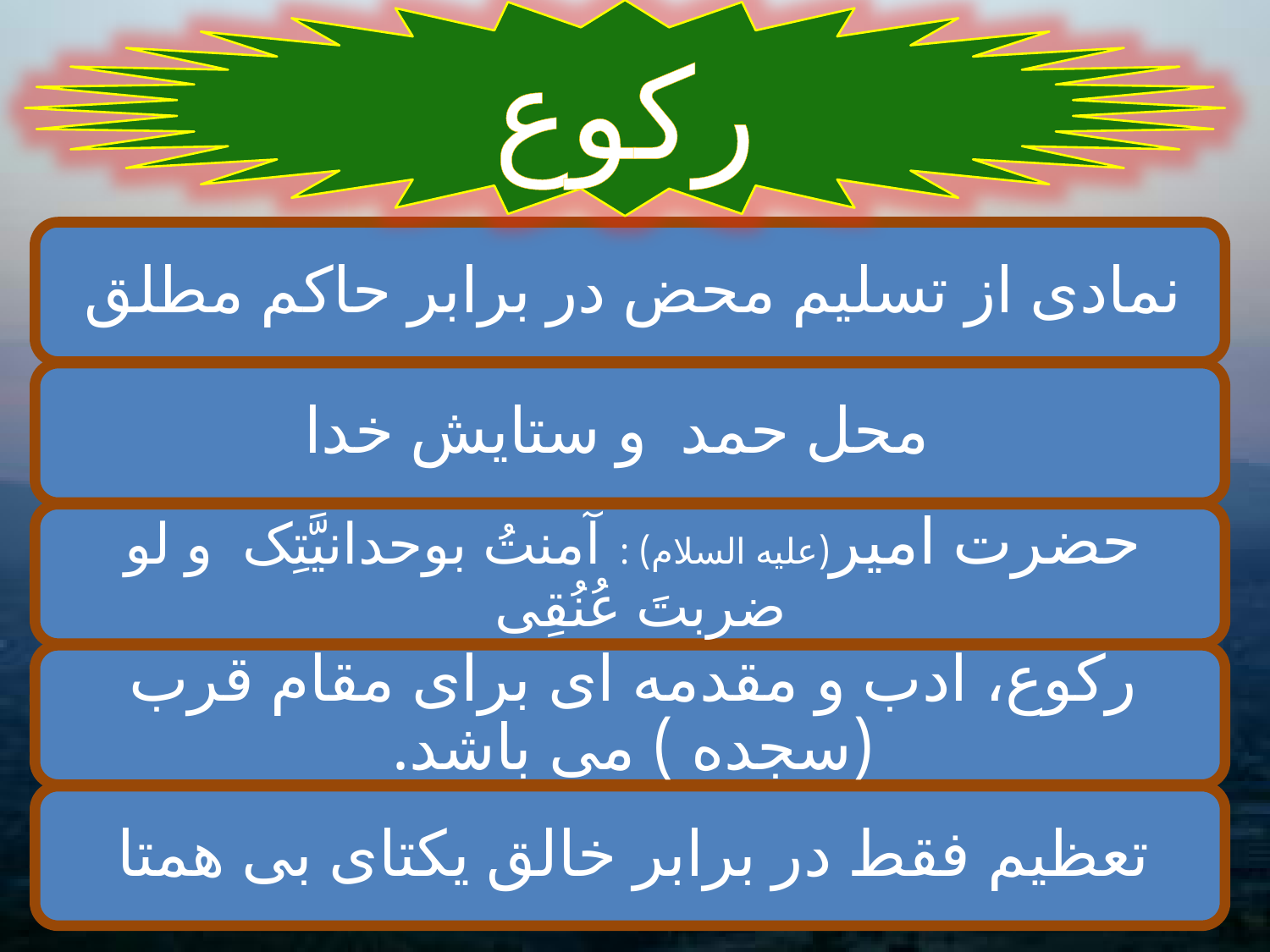

رکوع
#
نمادی از تسلیم محض در برابر حاکم مطلق
  محل حمد  و ستایش خدا
حضرت امیر(علیه السلام) :  آمنتُ بوحدانیَّتِک  و لو ضربتَ عُنُقِی
رکوع، ادب و مقدمه ای برای مقام قرب (سجده ) می باشد.
تعظیم فقط در برابر خالق یکتای بی همتا